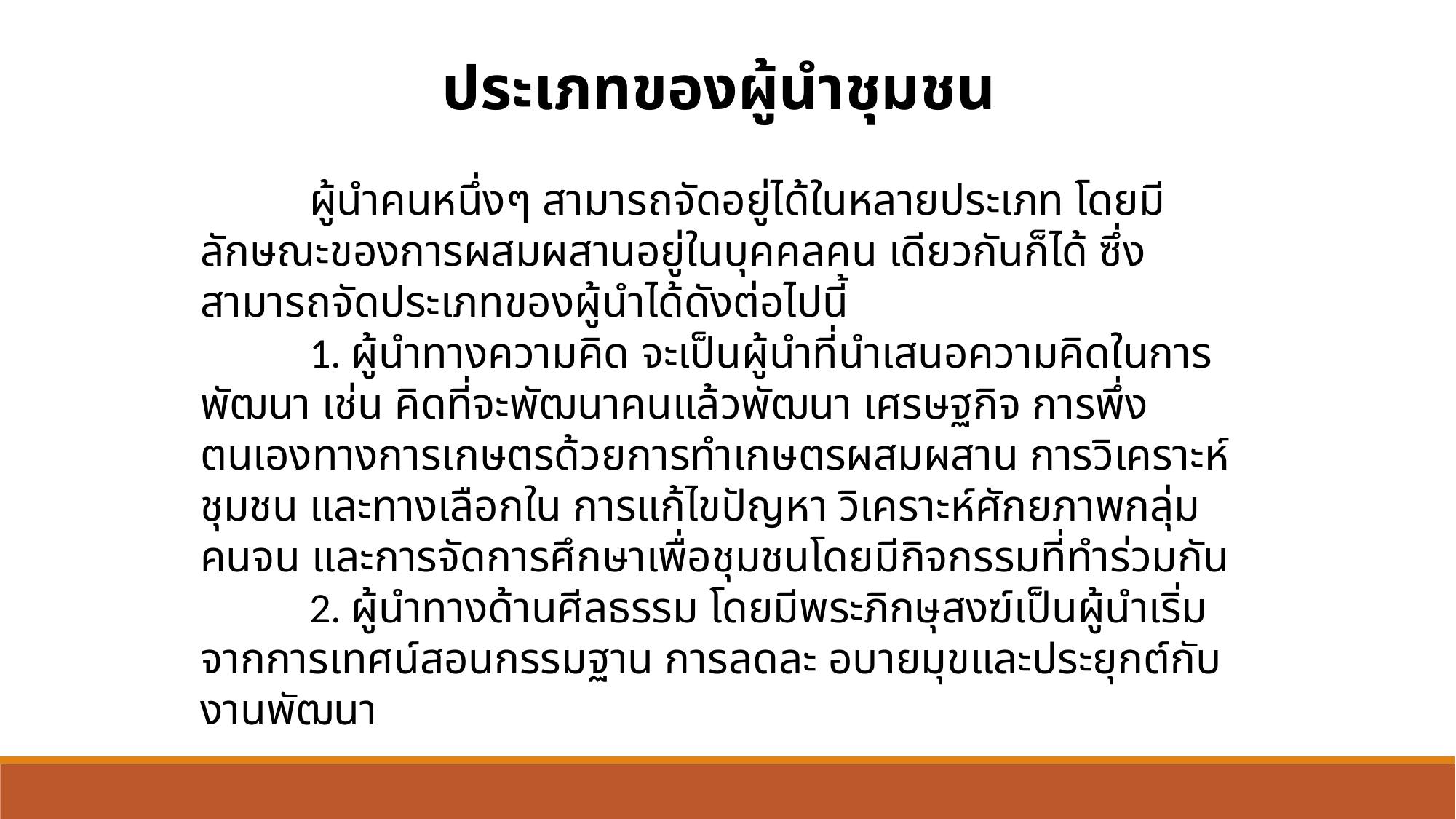

ประเภทของผู้นำชุมชน

	ผู้นำคนหนึ่งๆ สามารถจัดอยู่ได้ในหลายประเภท โดยมีลักษณะของการผสมผสานอยู่ในบุคคลคน เดียวกันก็ได้ ซึ่งสามารถจัดประเภทของผู้นำได้ดังต่อไปนี้
	1. ผู้นำทางความคิด จะเป็นผู้นำที่นำเสนอความคิดในการพัฒนา เช่น คิดที่จะพัฒนาคนแล้วพัฒนา เศรษฐกิจ การพึ่งตนเองทางการเกษตรด้วยการทำเกษตรผสมผสาน การวิเคราะห์ชุมชน และทางเลือกใน การแก้ไขปัญหา วิเคราะห์ศักยภาพกลุ่มคนจน และการจัดการศึกษาเพื่อชุมชนโดยมีกิจกรรมที่ทำร่วมกัน
	2. ผู้นำทางด้านศีลธรรม โดยมีพระภิกษุสงฆ์เป็นผู้นำเริ่มจากการเทศน์สอนกรรมฐาน การลดละ อบายมุขและประยุกต์กับงานพัฒนา